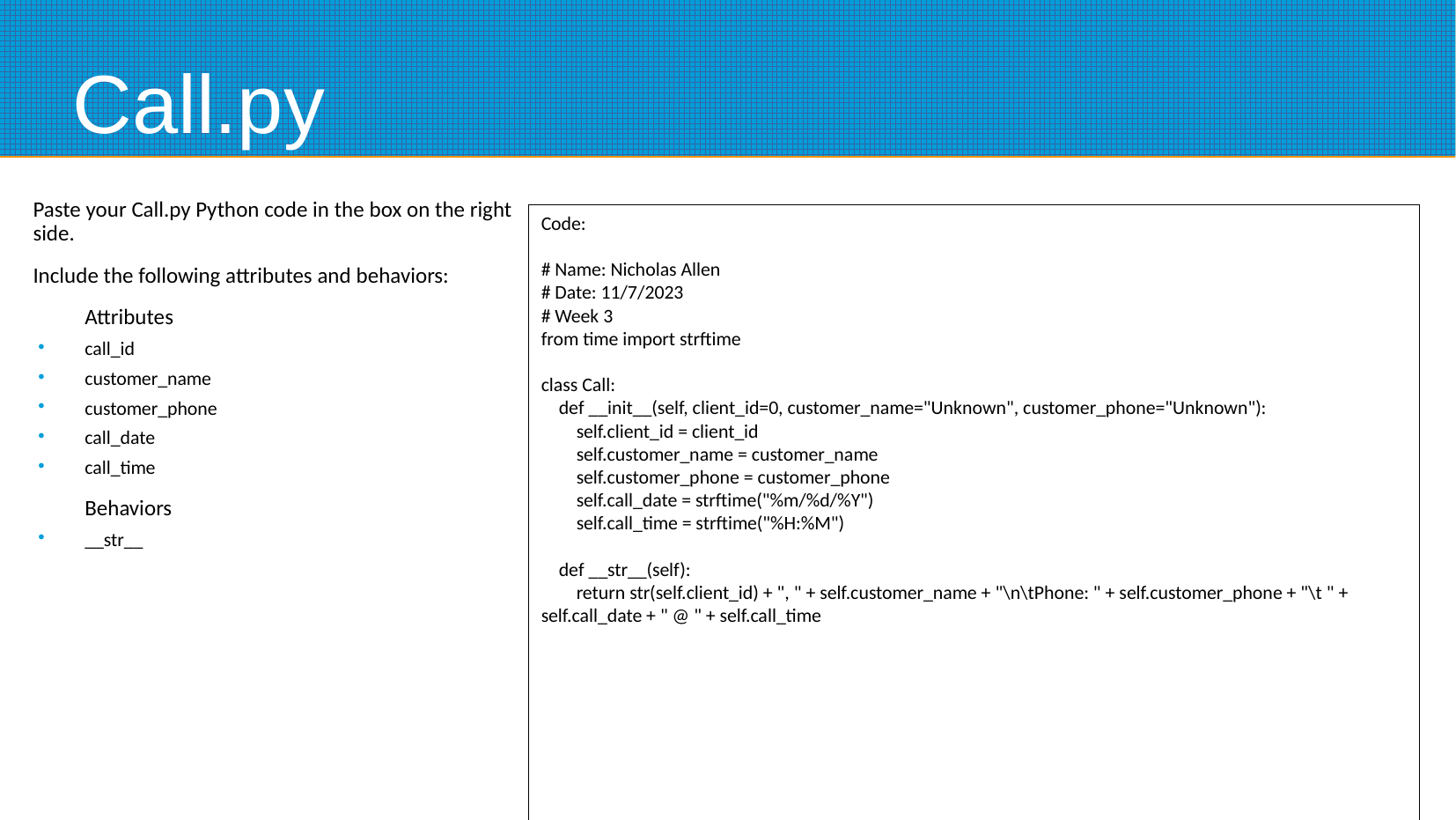

# Call.py
Paste your Call.py Python code in the box on the right side.
Include the following attributes and behaviors:
Attributes
call_id
customer_name
customer_phone
call_date
call_time
Behaviors
__str__

Code:

# Name: Nicholas Allen
# Date: 11/7/2023
# Week 3
from time import strftime

class Call:
    def __init__(self, client_id=0, customer_name="Unknown", customer_phone="Unknown"):
        self.client_id = client_id
        self.customer_name = customer_name
        self.customer_phone = customer_phone
        self.call_date = strftime("%m/%d/%Y")
        self.call_time = strftime("%H:%M")

    def __str__(self):
        return str(self.client_id) + ", " + self.customer_name + "\n\tPhone: " + self.customer_phone + "\t " + self.call_date + " @ " + self.call_time